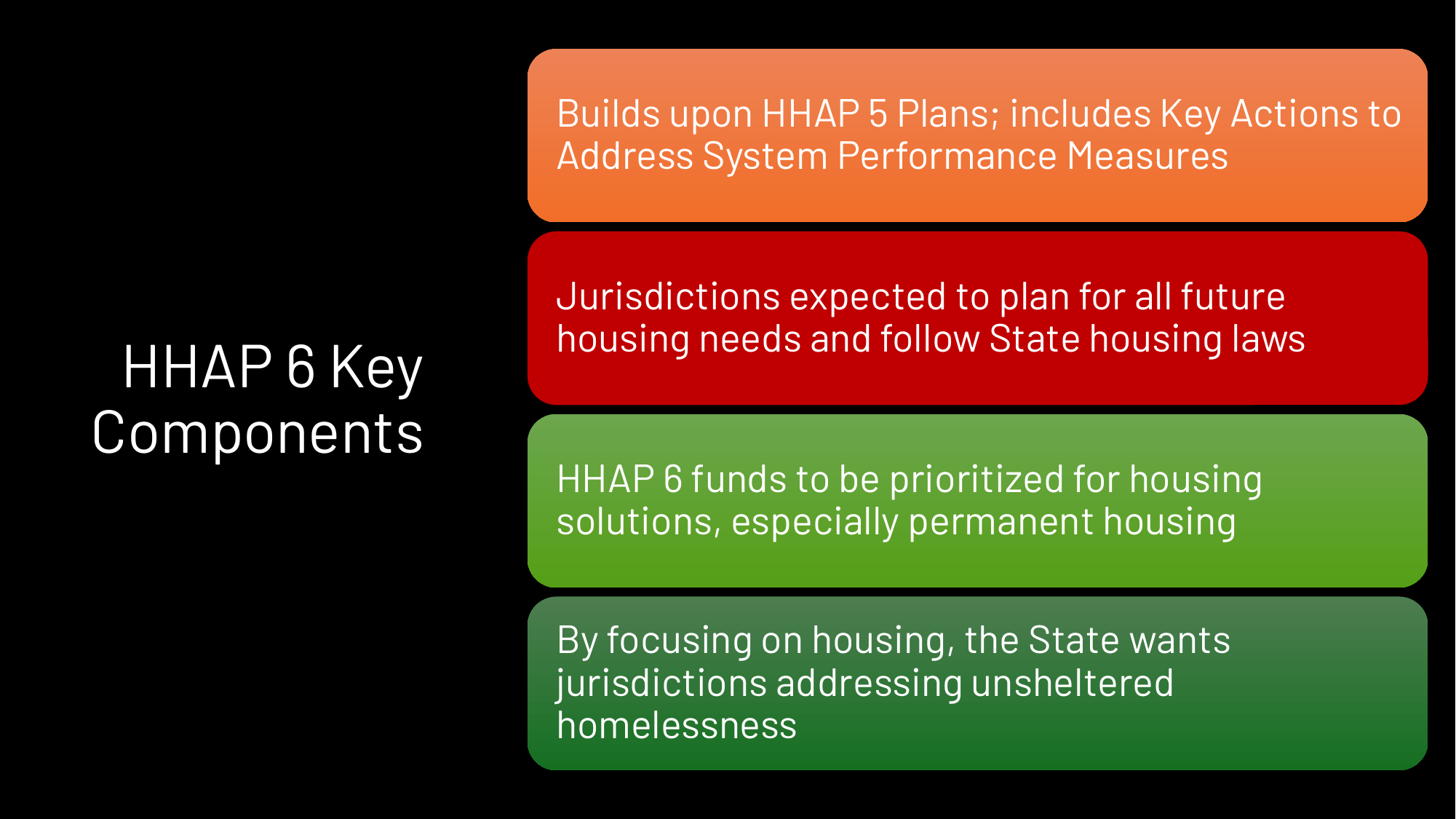

# HHAP 6 Key Components
Builds upon HHAP 5 Plans; includes Key Actions to Address System Performance Measures
Jurisdictions expected to plan for all future housing needs and follow State housing laws
HHAP 6 funds to be prioritized for housing solutions, especially permanent housing
By focusing on housing, the State wants jurisdictions addressing unsheltered homelessness